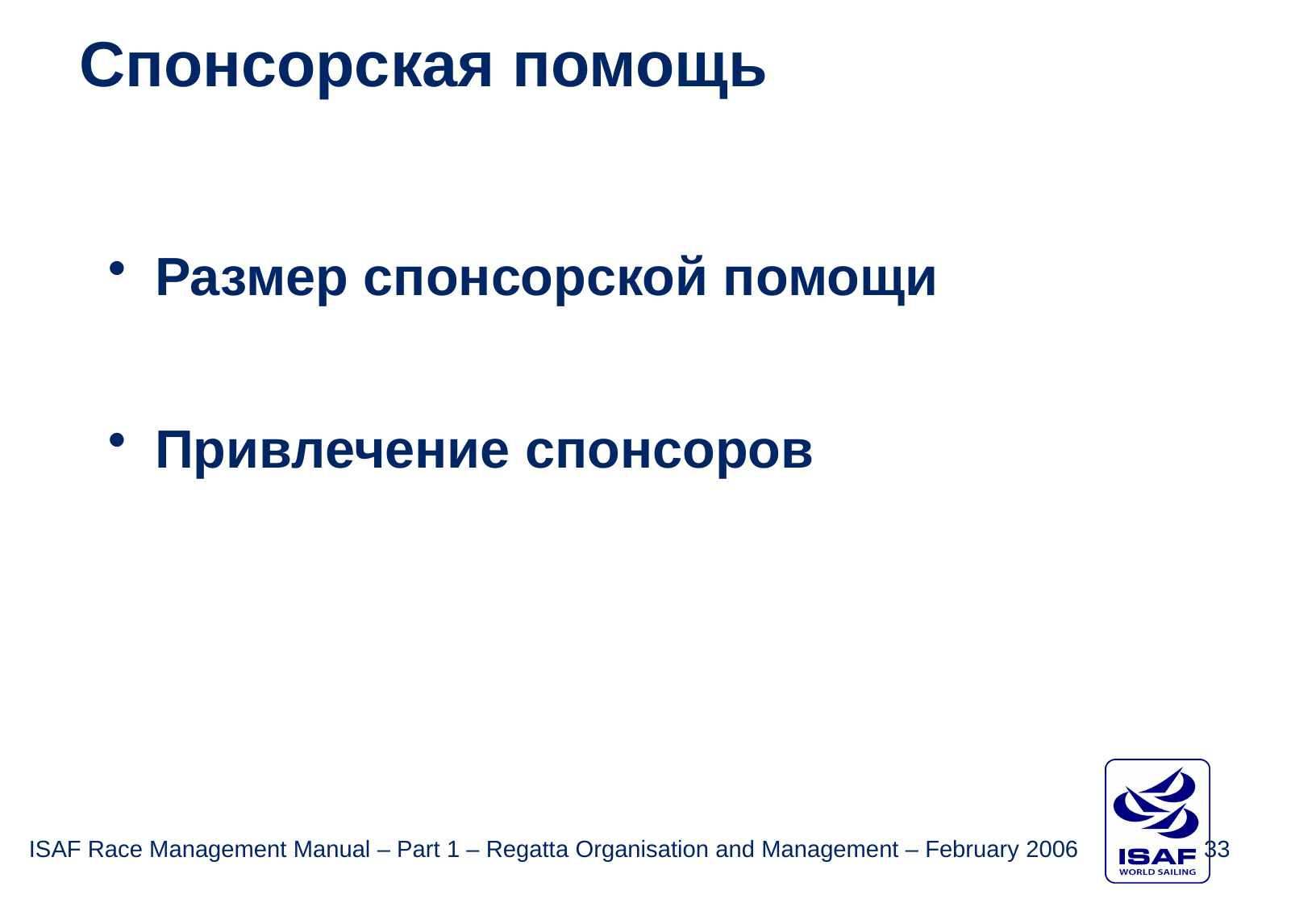

Спонсорская помощь

Размер спонсорской помощи

Привлечение спонсоров